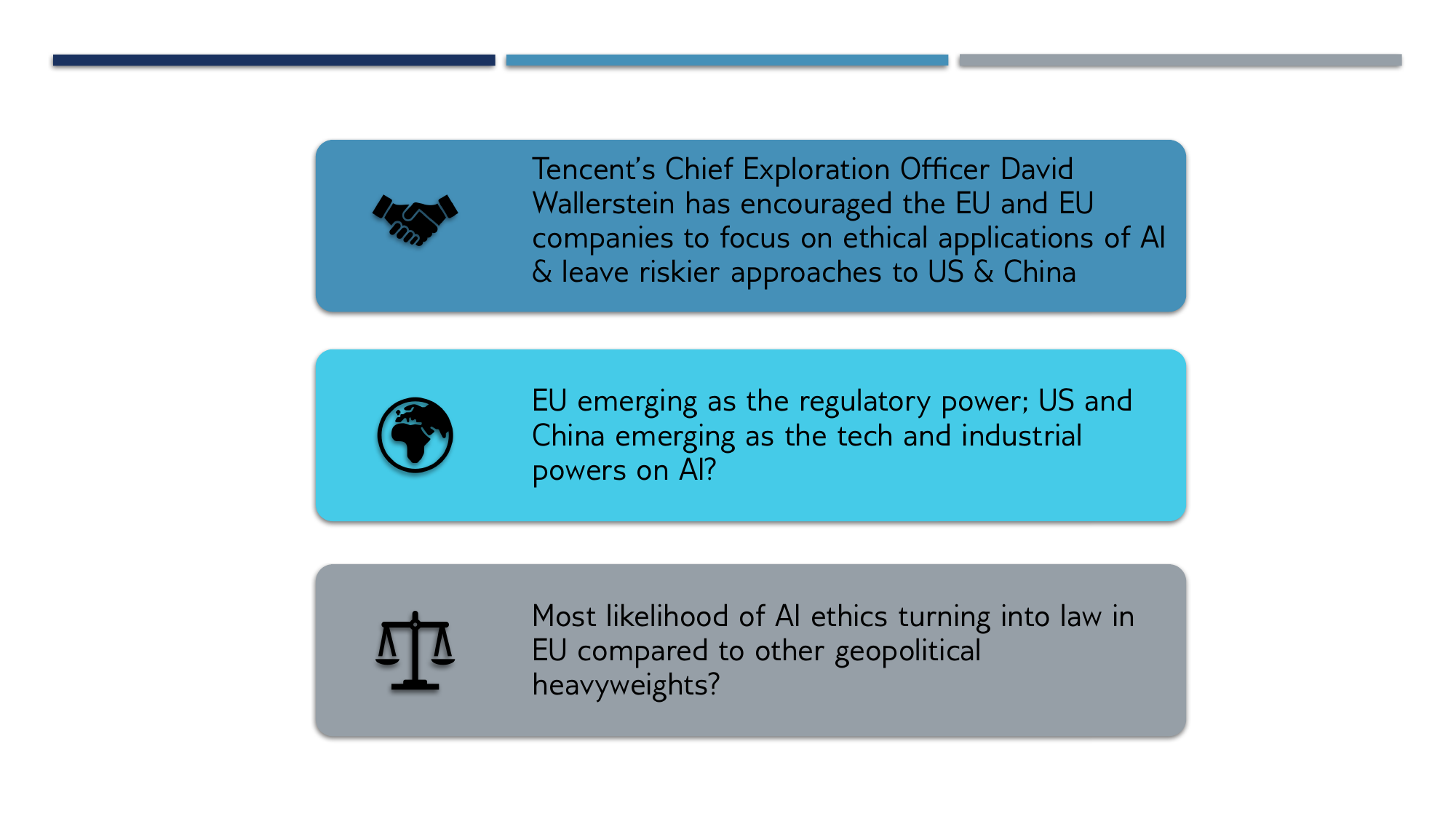

Tencent’s Chief Exploration Officer David Wallerstein has encouraged the EU and EU companies to focus on ethical applications of AI & leave riskier approaches to US & China
EU emerging as the regulatory power; US and China emerging as the tech and industrial powers on AI?
Most likelihood of AI ethics turning into law in EU compared to other geopolitical heavyweights?
Geopolitics of ethical and regulatory AI